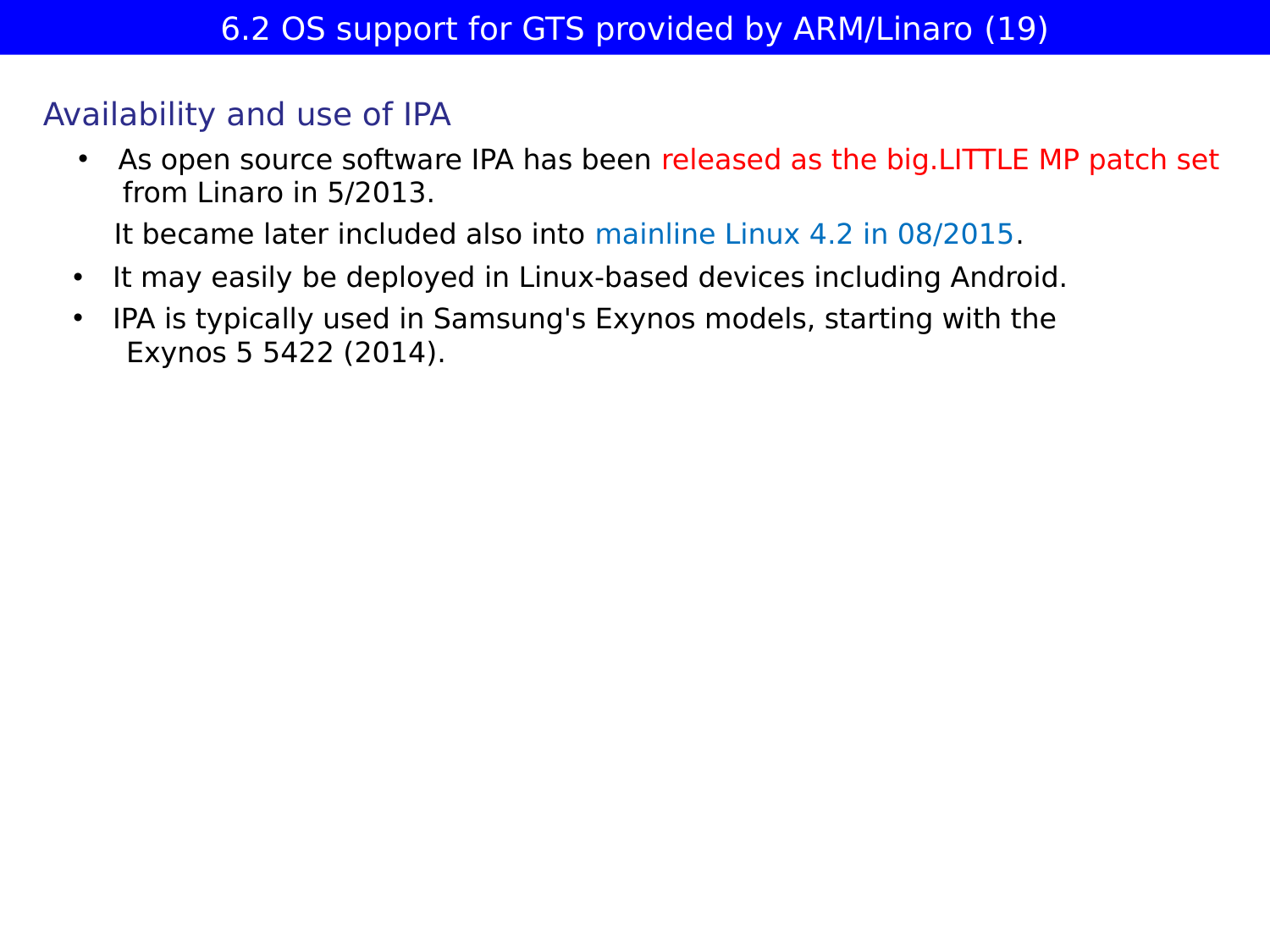

# 6.2 OS support for GTS provided by ARM/Linaro (19)
Availability and use of IPA
As open source software IPA has been released as the big.LITTLE MP patch set
     from Linaro in 5/2013.
    It became later included also into mainline Linux 4.2 in 08/2015.
It may easily be deployed in Linux-based devices including Android.
IPA is typically used in Samsung's Exynos models, starting with the
      Exynos 5 5422 (2014).